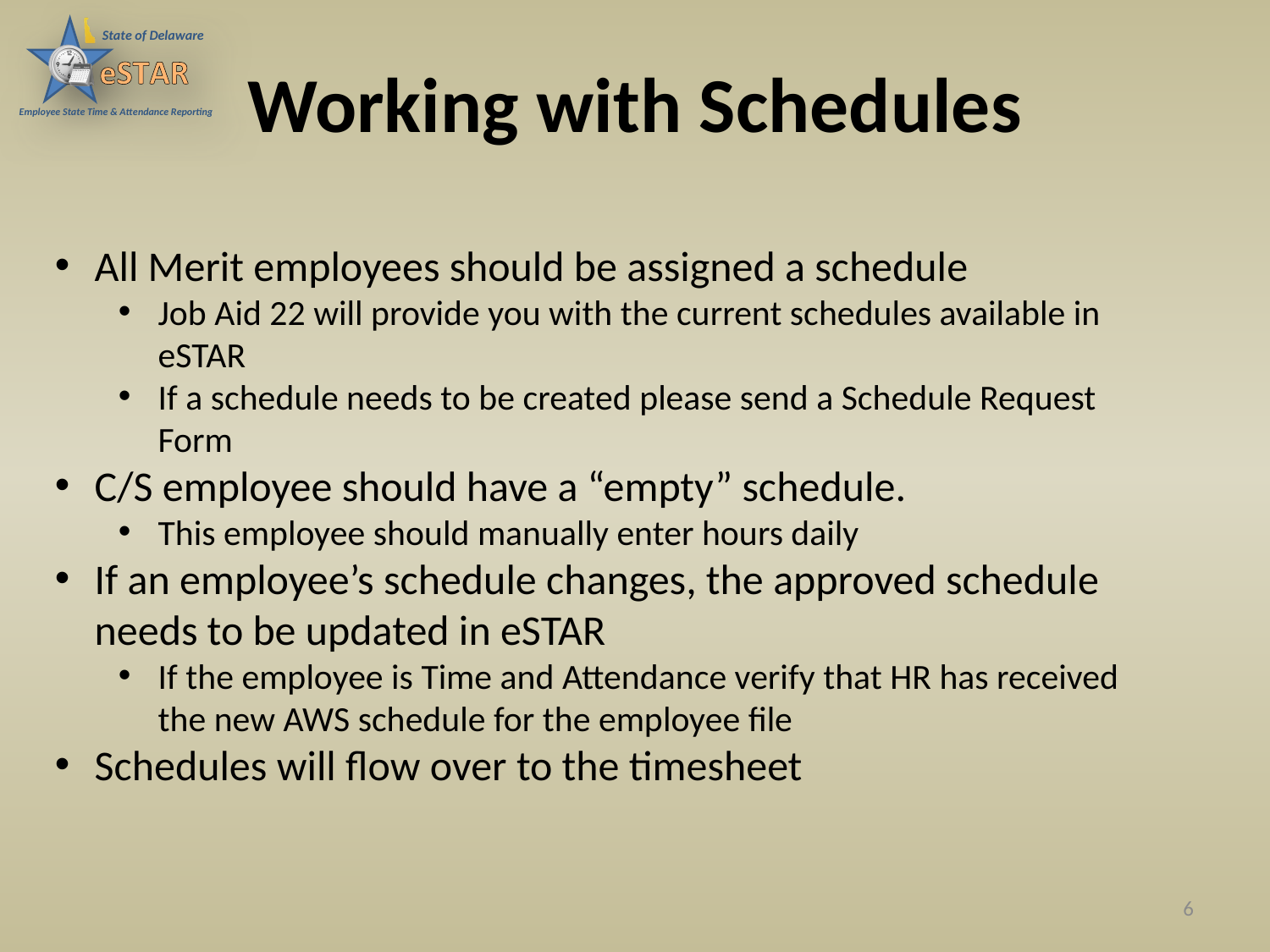

# Working with Schedules
All Merit employees should be assigned a schedule
Job Aid 22 will provide you with the current schedules available in eSTAR
If a schedule needs to be created please send a Schedule Request Form
C/S employee should have a “empty” schedule.
This employee should manually enter hours daily
If an employee’s schedule changes, the approved schedule needs to be updated in eSTAR
If the employee is Time and Attendance verify that HR has received the new AWS schedule for the employee file
Schedules will flow over to the timesheet
6